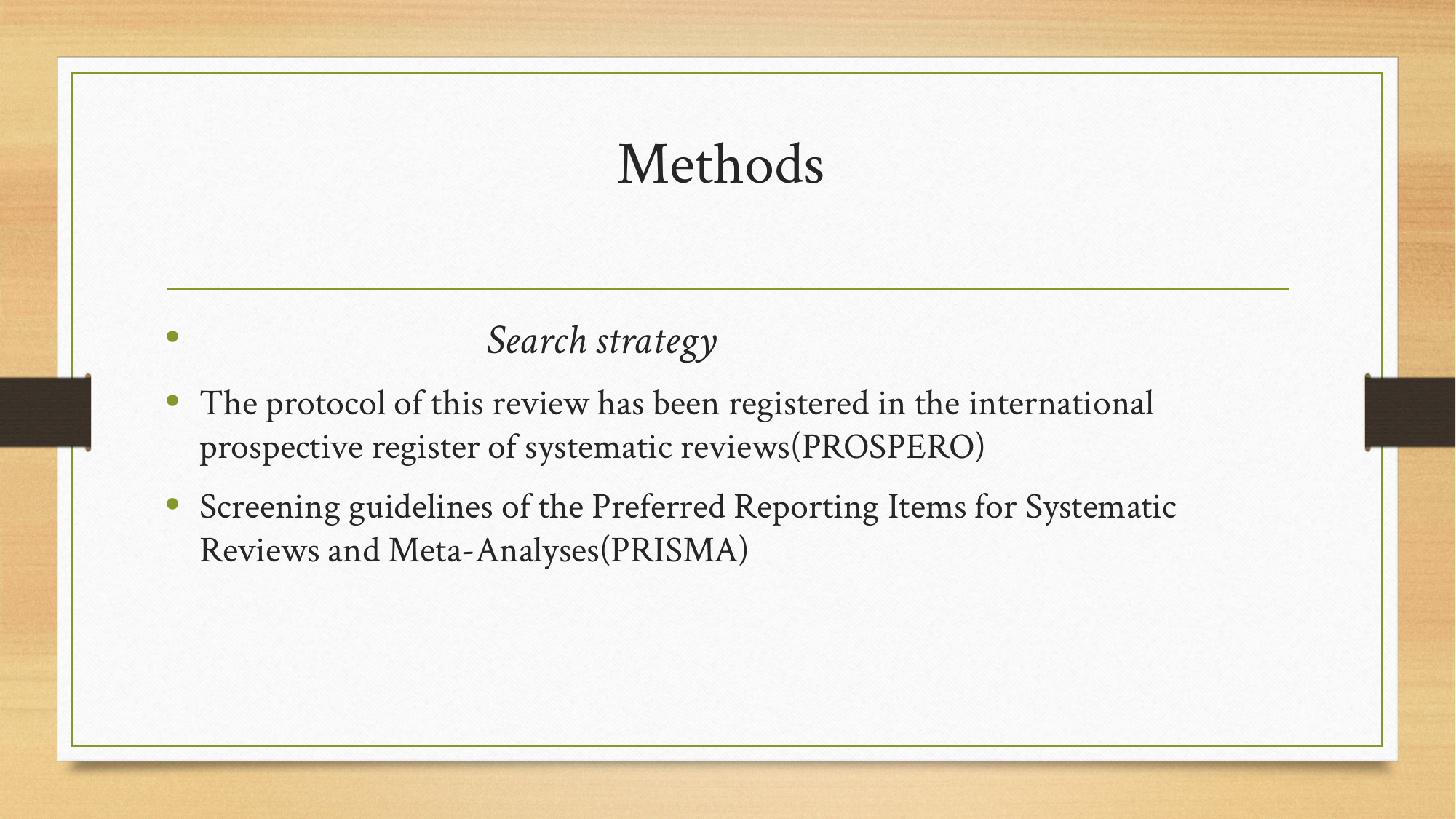

# Methods
                                   Search strategy
The protocol of this review has been registered in the international prospective register of systematic reviews(PROSPERO)
Screening guidelines of the Preferred Reporting Items for Systematic Reviews and Meta-Analyses(PRISMA)